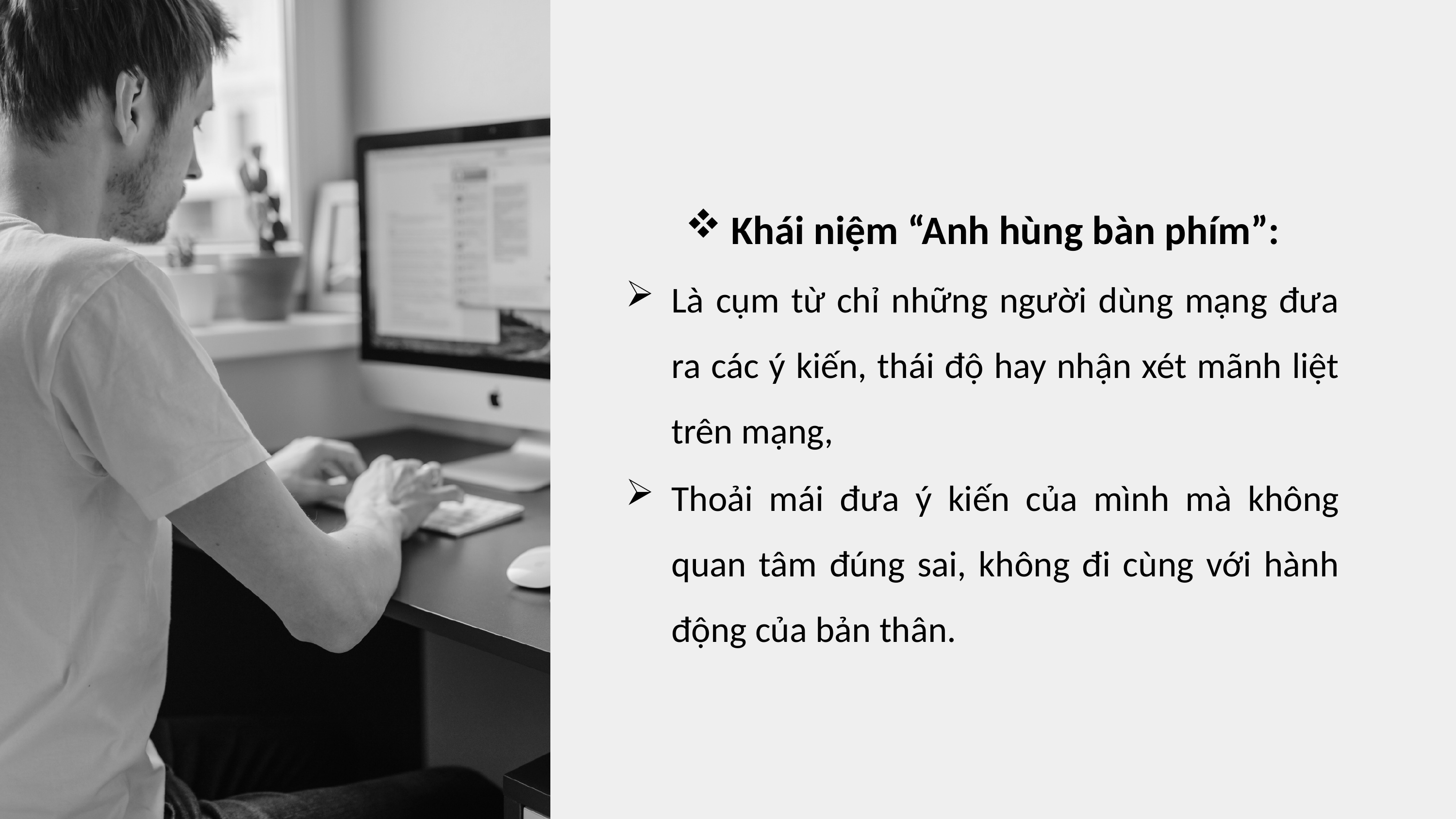

Khái niệm “Anh hùng bàn phím”:
Là cụm từ chỉ những người dùng mạng đưa ra các ý kiến, thái độ hay nhận xét mãnh liệt trên mạng,
Thoải mái đưa ý kiến của mình mà không quan tâm đúng sai, không đi cùng với hành động của bản thân.